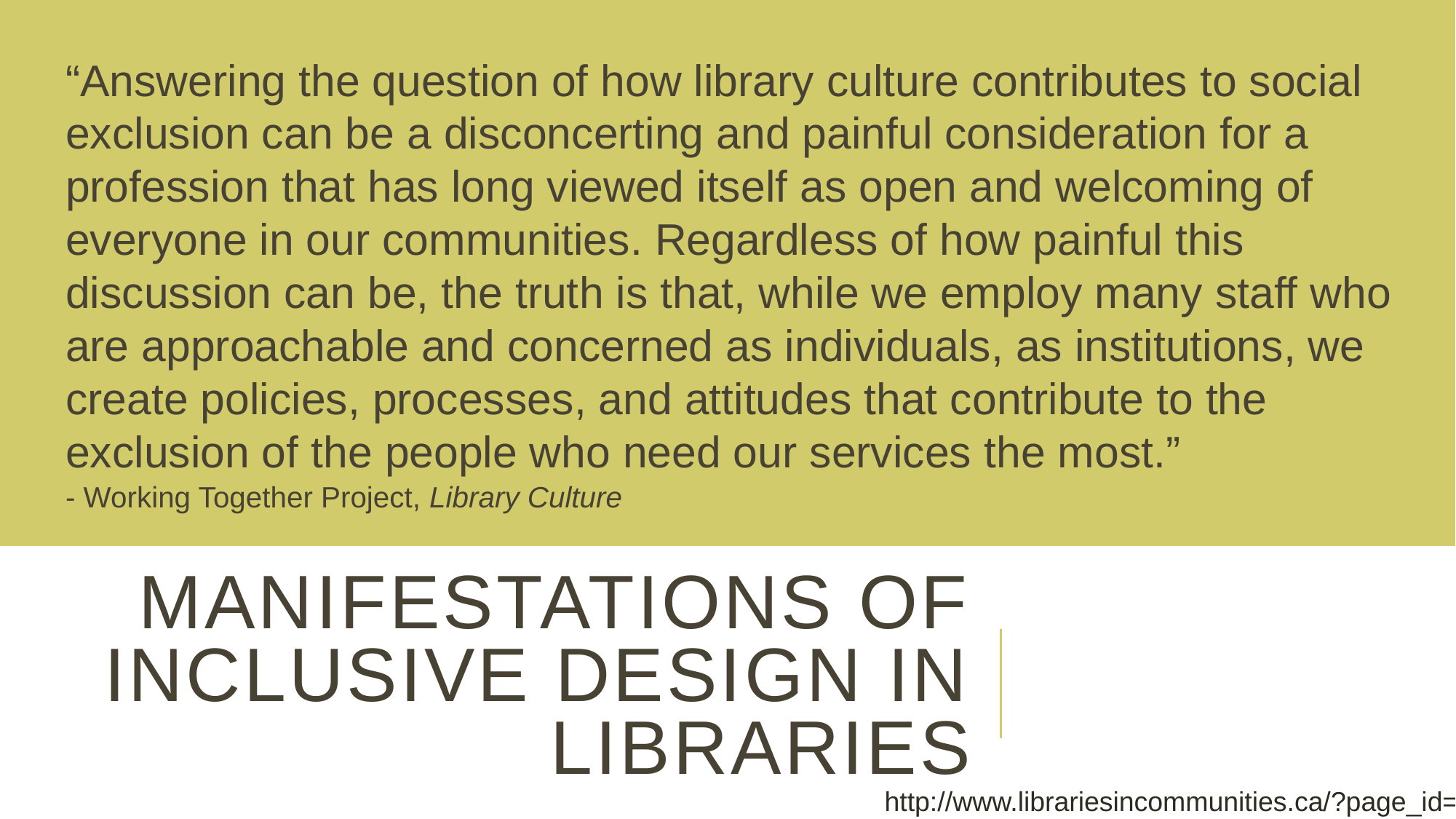

“Answering the question of how library culture contributes to social exclusion can be a disconcerting and painful consideration for a profession that has long viewed itself as open and welcoming of everyone in our communities. Regardless of how painful this discussion can be, the truth is that, while we employ many staff who are approachable and concerned as individuals, as institutions, we create policies, processes, and attitudes that contribute to the exclusion of the people who need our services the most.”
- Working Together Project, Library Culture

# Manifestations of inclusive design in libraries

http://www.librariesincommunities.ca/?page_id=12